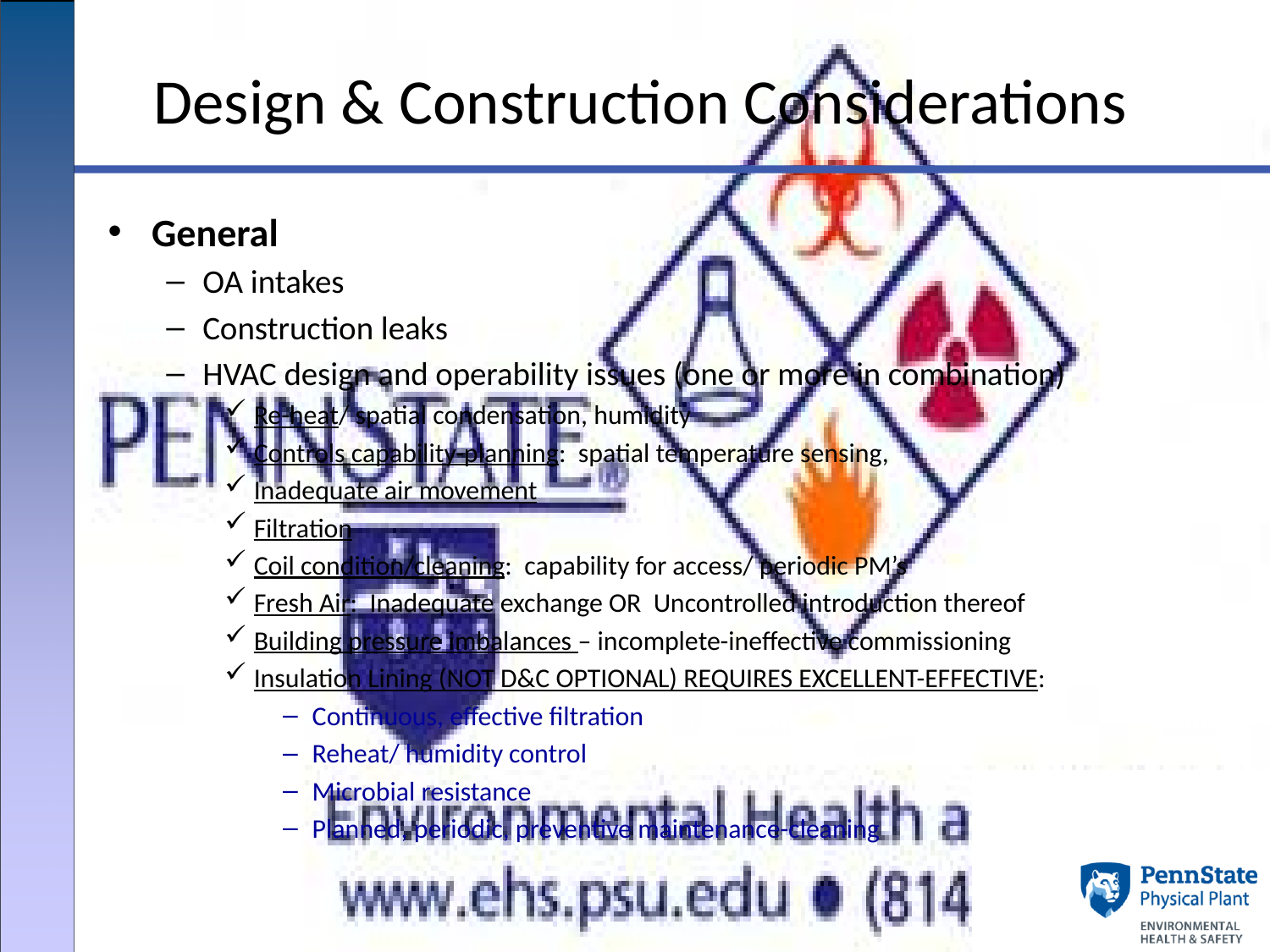

# Design & Construction Considerations
General
OA intakes
Construction leaks
HVAC design and operability issues (one or more in combination)
Re-heat/ spatial condensation, humidity
Controls capability-planning:  spatial temperature sensing,
Inadequate air movement
Filtration
Coil condition/cleaning:  capability for access/ periodic PM’s
Fresh Air:  Inadequate exchange OR  Uncontrolled introduction thereof
Building pressure imbalances – incomplete-ineffective commissioning
Insulation Lining (NOT D&C OPTIONAL) REQUIRES EXCELLENT-EFFECTIVE:
Continuous, effective filtration
Reheat/ humidity control
Microbial resistance
Planned, periodic, preventive maintenance-cleaning